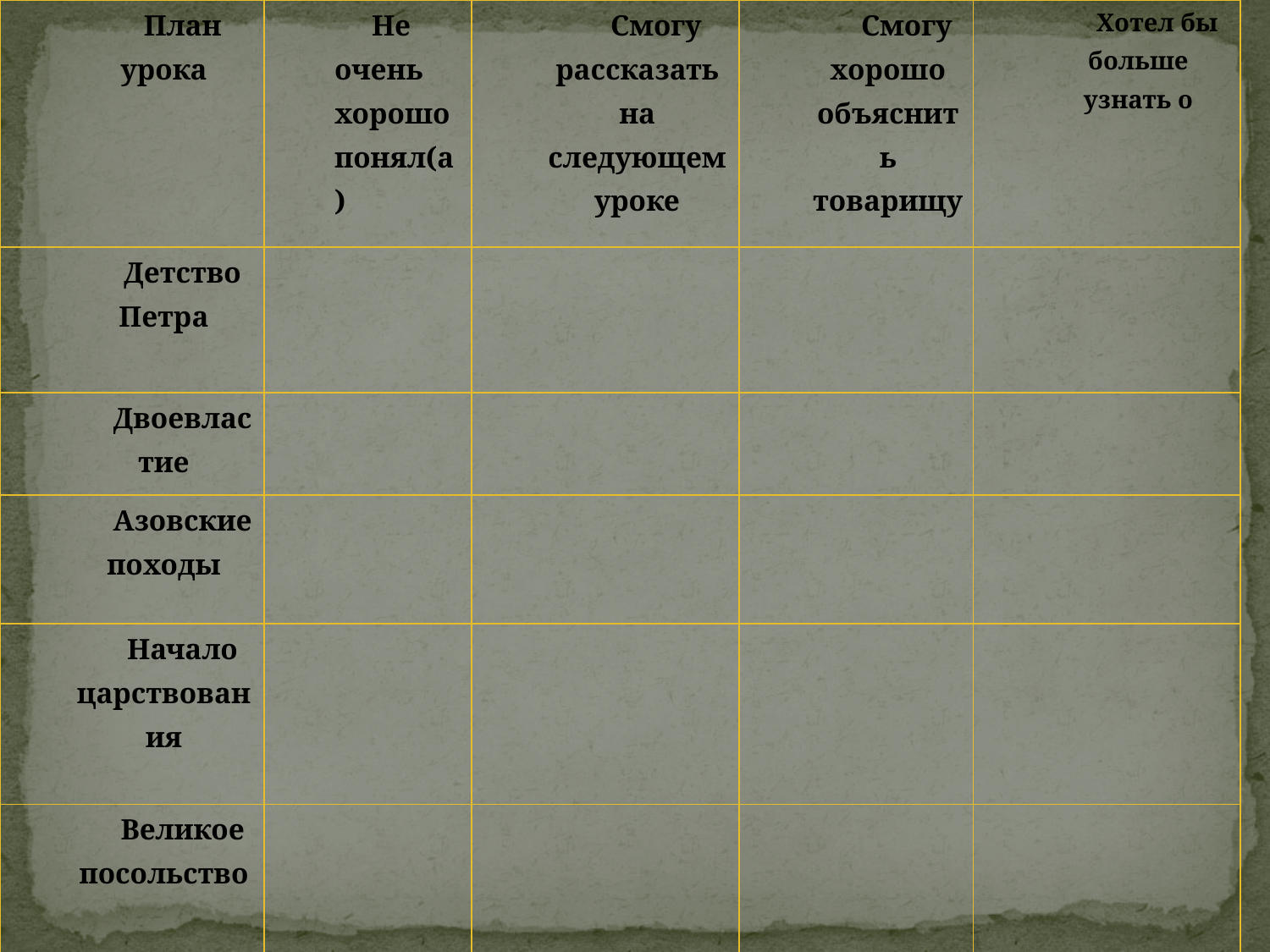

| План урока | Не очень хорошо понял(а) | Смогу рассказать на следующем уроке | Смогу хорошо объяснить товарищу | Хотел бы больше узнать о |
| --- | --- | --- | --- | --- |
| Детство Петра |  |  |  |  |
| Двоевластие |  |  |  |  |
| Азовские походы |  |  |  |  |
| Начало царствования |  |  |  |  |
| Великое посольство |  |  |  |  |